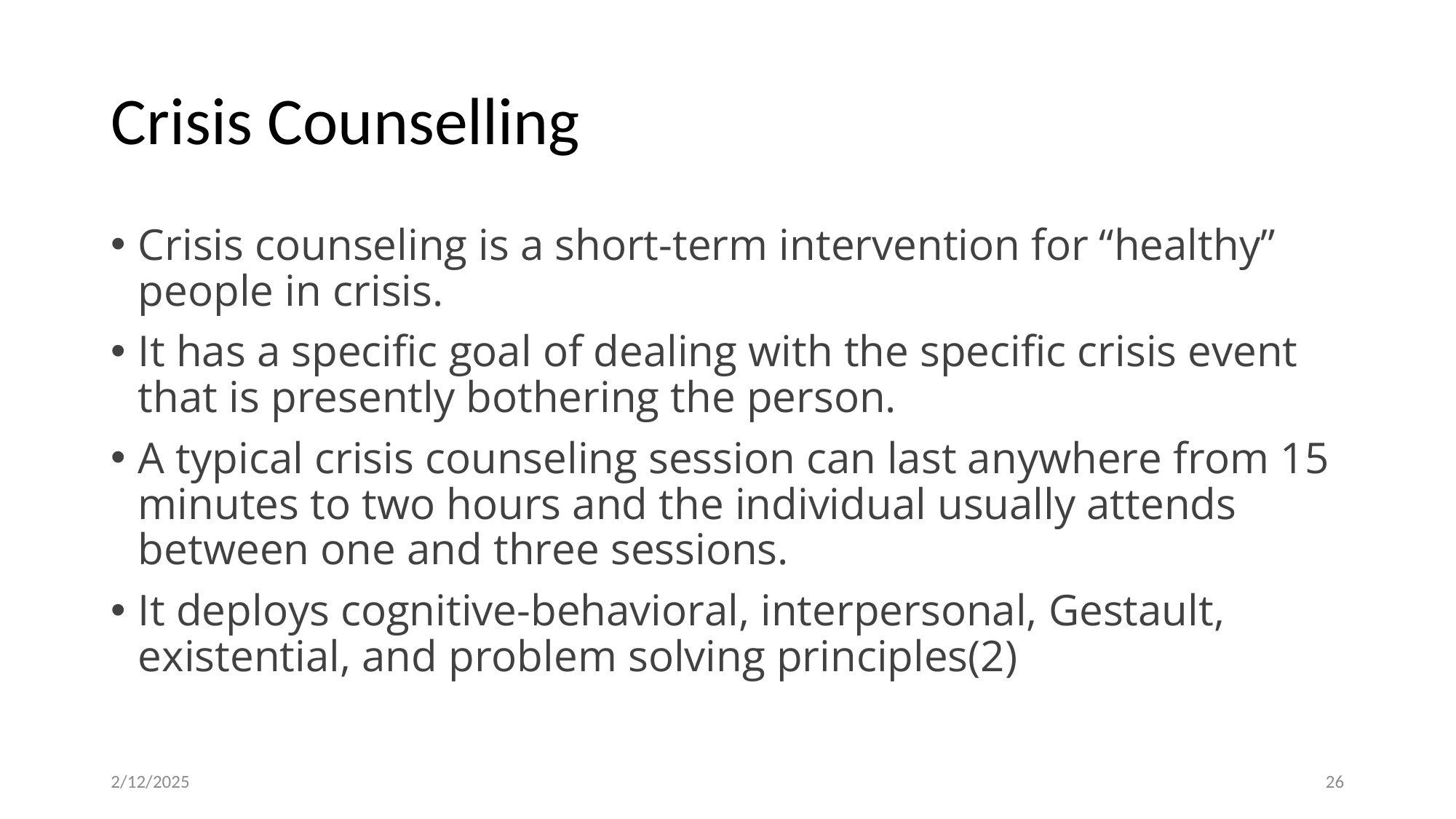

# Crisis Counselling
Crisis counseling is a short-term intervention for “healthy” people in crisis.
It has a specific goal of dealing with the specific crisis event that is presently bothering the person.
A typical crisis counseling session can last anywhere from 15 minutes to two hours and the individual usually attends between one and three sessions.
It deploys cognitive-behavioral, interpersonal, Gestault, existential, and problem solving principles(2)

2/12/2025
26